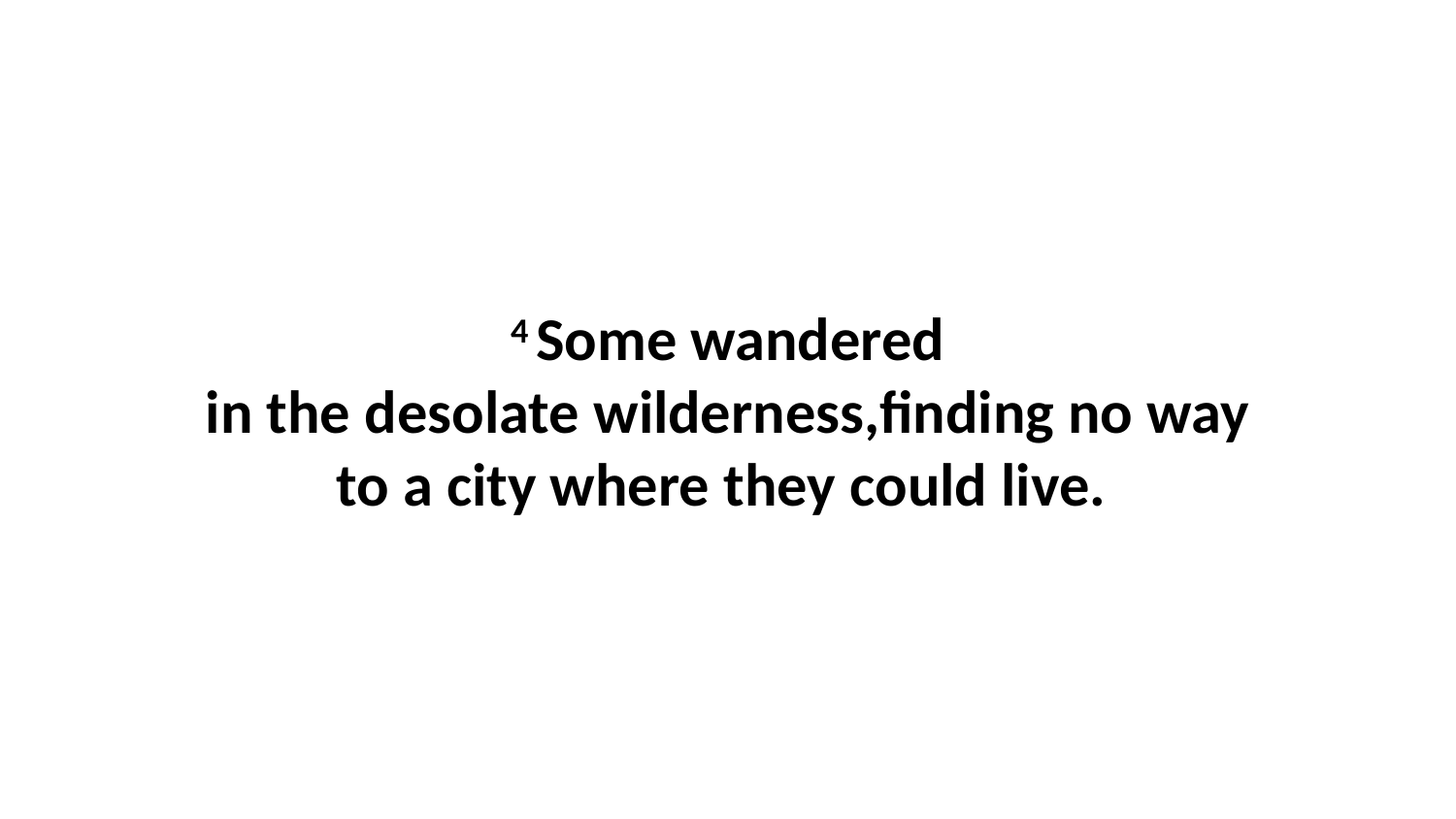

4 Some wandered in the desolate wilderness,finding no way to a city where they could live.